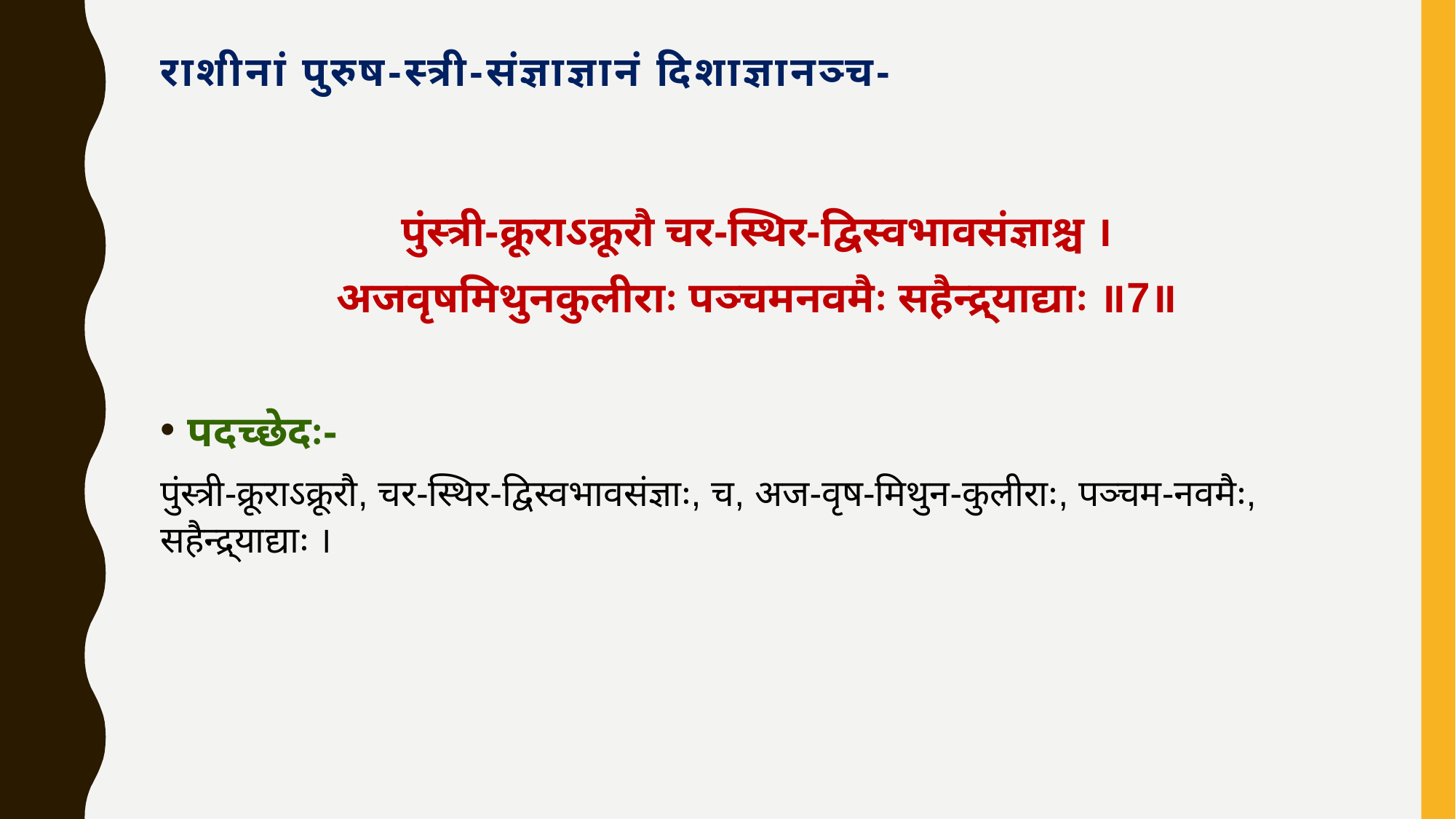

# राशीनां पुरुष-स्त्री-संज्ञाज्ञानं दिशाज्ञानञ्च-
पुंस्त्री-क्रूराऽक्रूरौ चर-स्थिर-द्विस्वभावसंज्ञाश्च ।
अजवृषमिथुनकुलीराः पञ्चमनवमैः सहैन्द्र्याद्याः ॥7॥

पदच्छेदः-
पुंस्त्री-क्रूराऽक्रूरौ, चर-स्थिर-द्विस्वभावसंज्ञाः, च, अज-वृष-मिथुन-कुलीराः, पञ्चम-नवमैः, सहैन्द्र्याद्याः ।